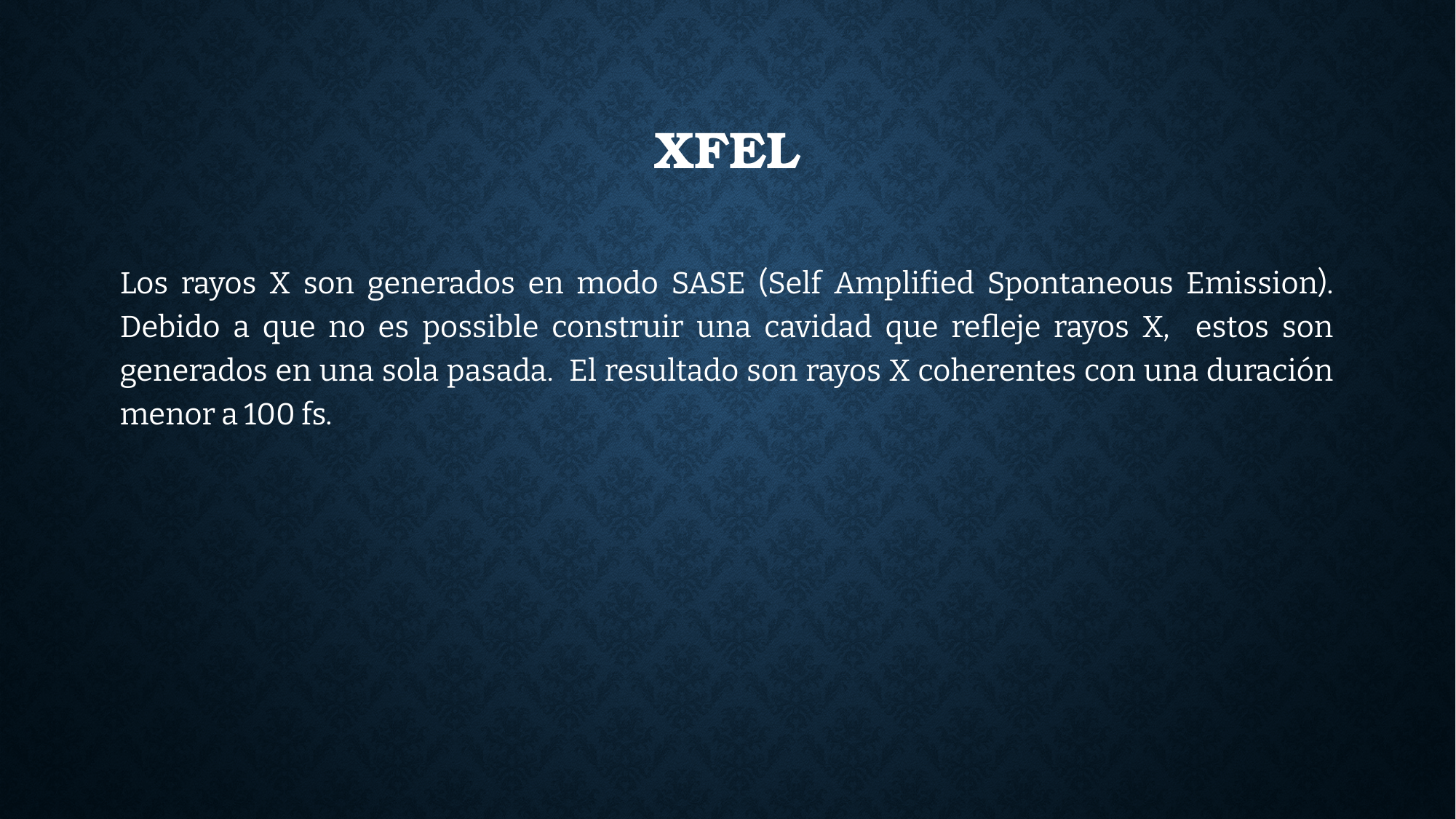

# XFEL
Los rayos X son generados en modo SASE (Self Amplified Spontaneous Emission). Debido a que no es possible construir una cavidad que refleje rayos X,  estos son generados en una sola pasada.  El resultado son rayos X coherentes con una duración menor a 100 fs.